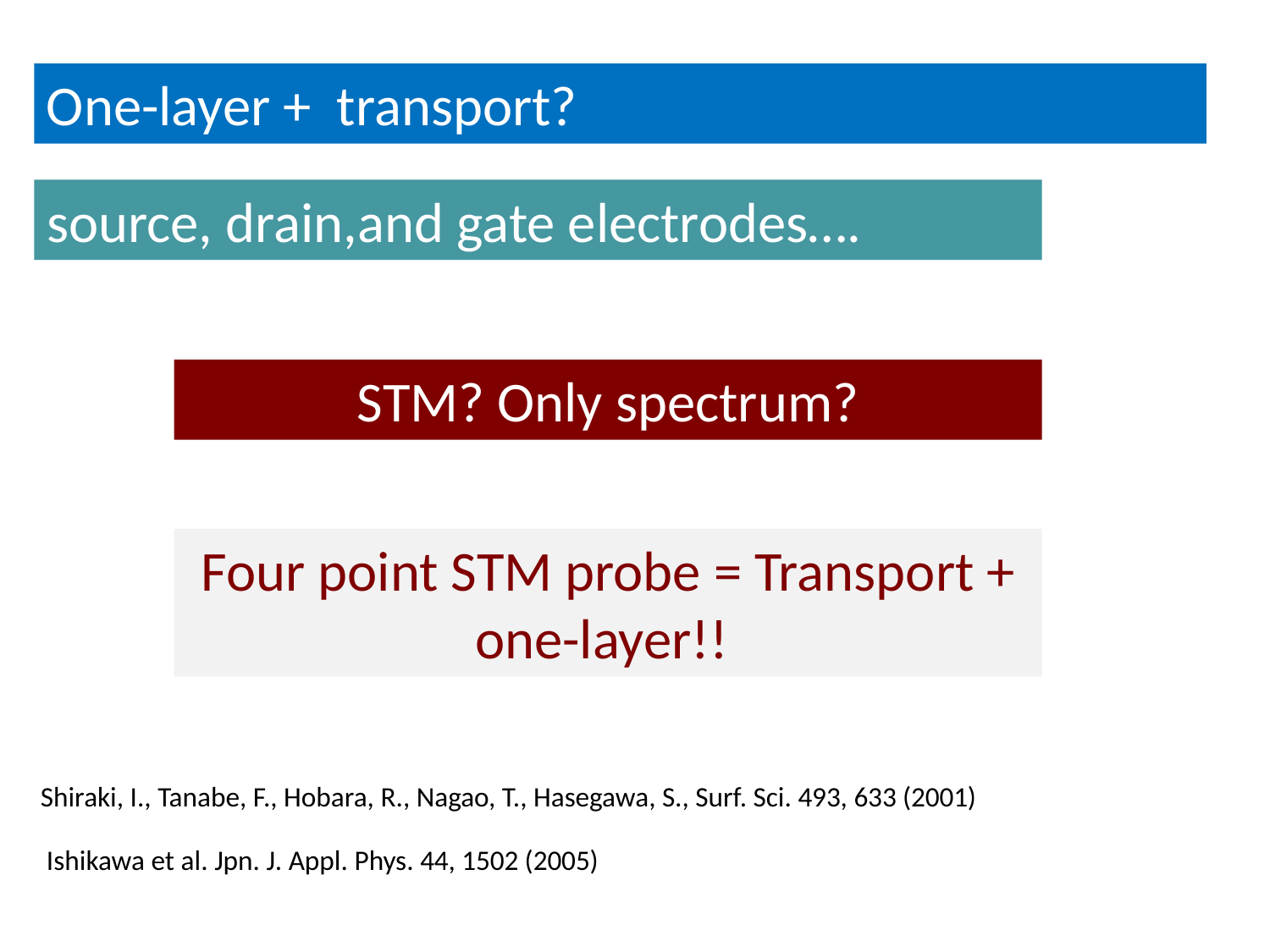

One-layer +  transport?
source, drain,and gate electrodes….
STM? Only spectrum?
Four point STM probe = Transport + one-layer!!
Shiraki, I., Tanabe, F., Hobara, R., Nagao, T., Hasegawa, S., Surf. Sci. 493, 633 (2001)
Ishikawa et al. Jpn. J. Appl. Phys. 44, 1502 (2005)